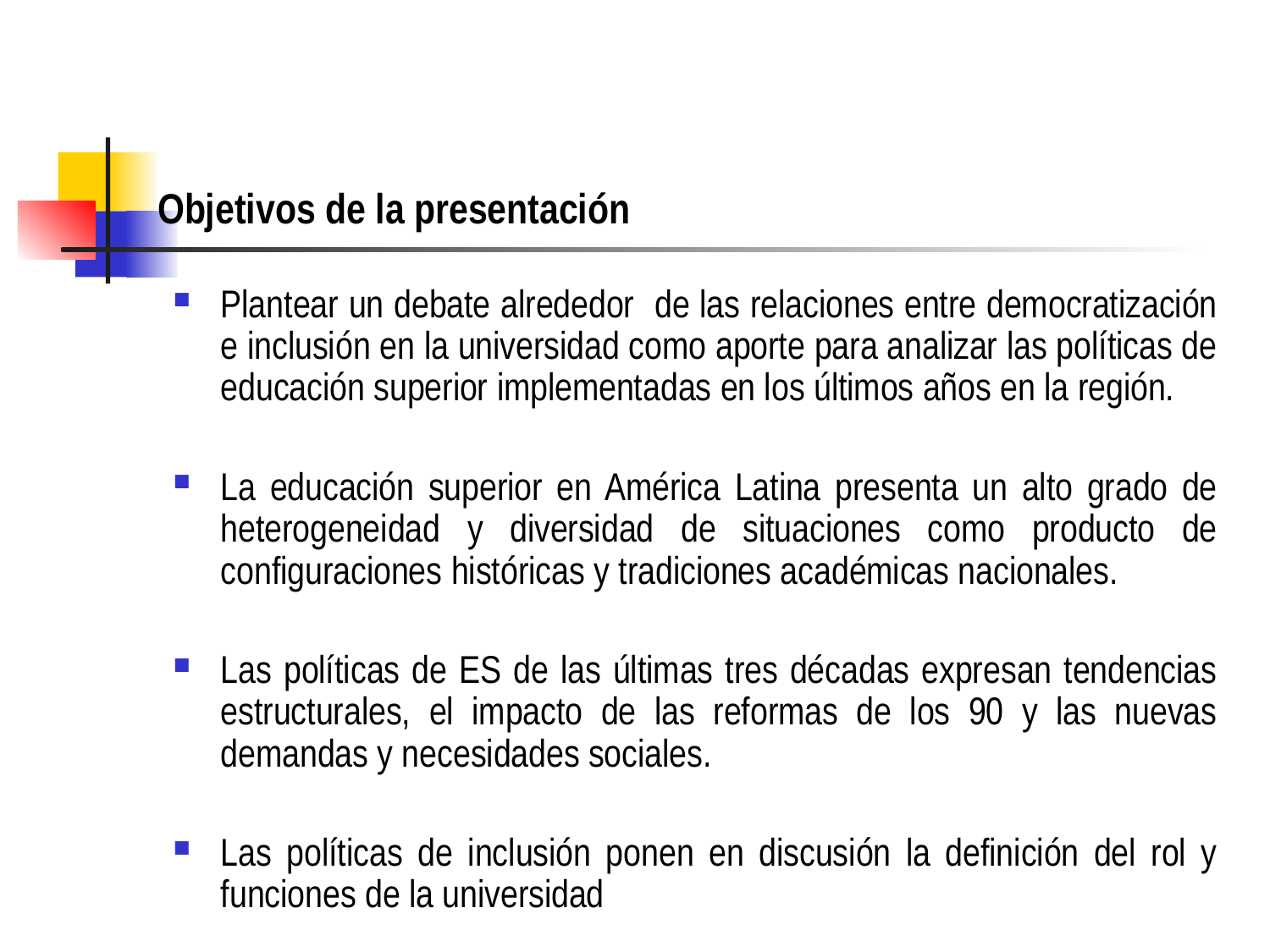

# Objetivos de la presentación
Plantear un debate alrededor  de las relaciones entre democratización e inclusión en la universidad como aporte para analizar las políticas de educación superior implementadas en los últimos años en la región.

La educación superior en América Latina presenta un alto grado de heterogeneidad y diversidad de situaciones como producto de configuraciones históricas y tradiciones académicas nacionales.

Las políticas de ES de las últimas tres décadas expresan tendencias estructurales, el impacto de las reformas de los 90 y las nuevas demandas y necesidades sociales.

Las políticas de inclusión ponen en discusión la definición del rol y funciones de la universidad